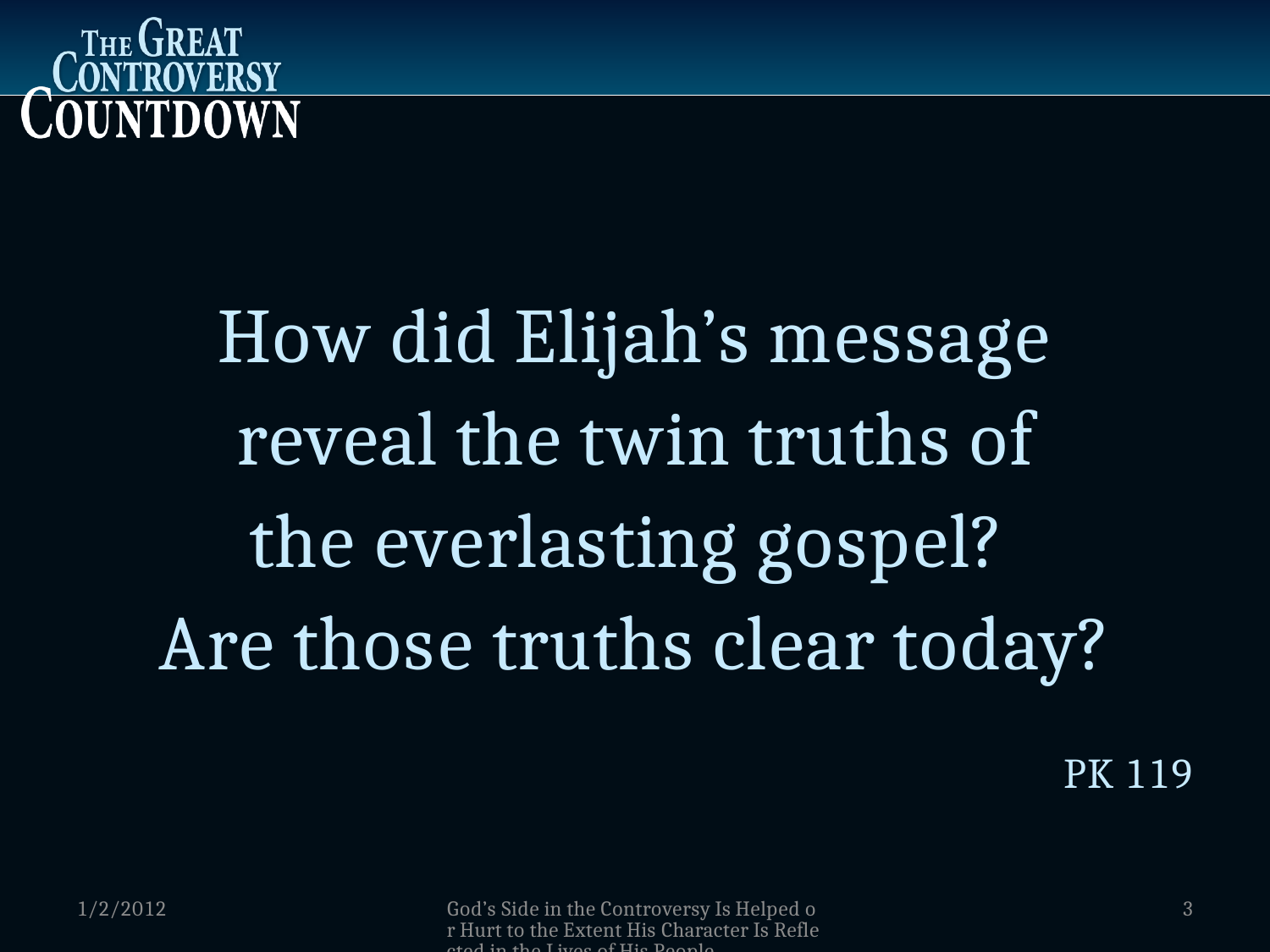

How did Elijah’s message
reveal the twin truths of
the everlasting gospel?
Are those truths clear today?

PK 119
1/2/2012
God’s Side in the Controversy Is Helped or Hurt to the Extent His Character Is Reflected in the Lives of His People
3